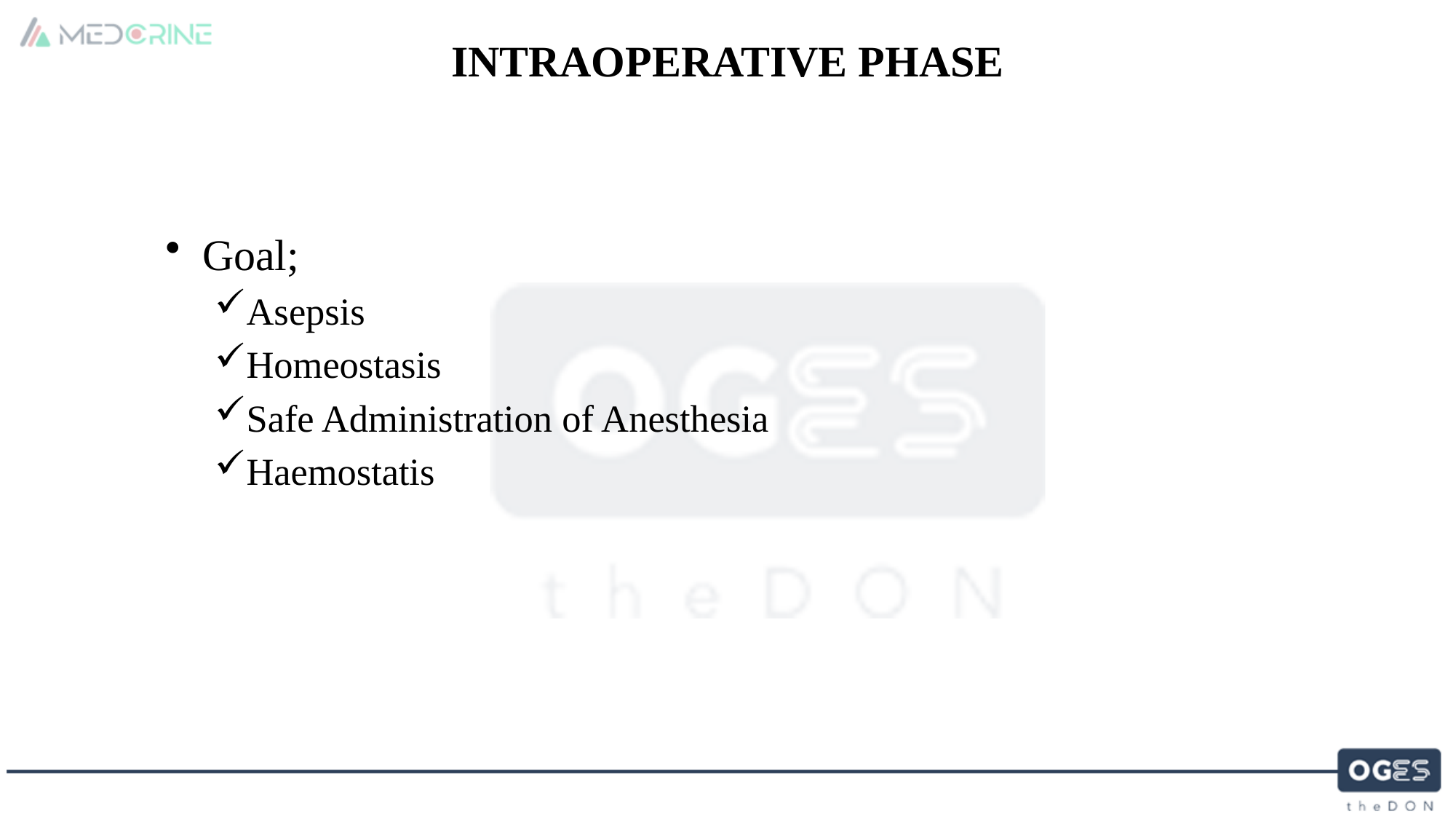

INTRAOPERATIVE PHASE
Goal;
Asepsis
Homeostasis
Safe Administration of Anesthesia
Haemostatis